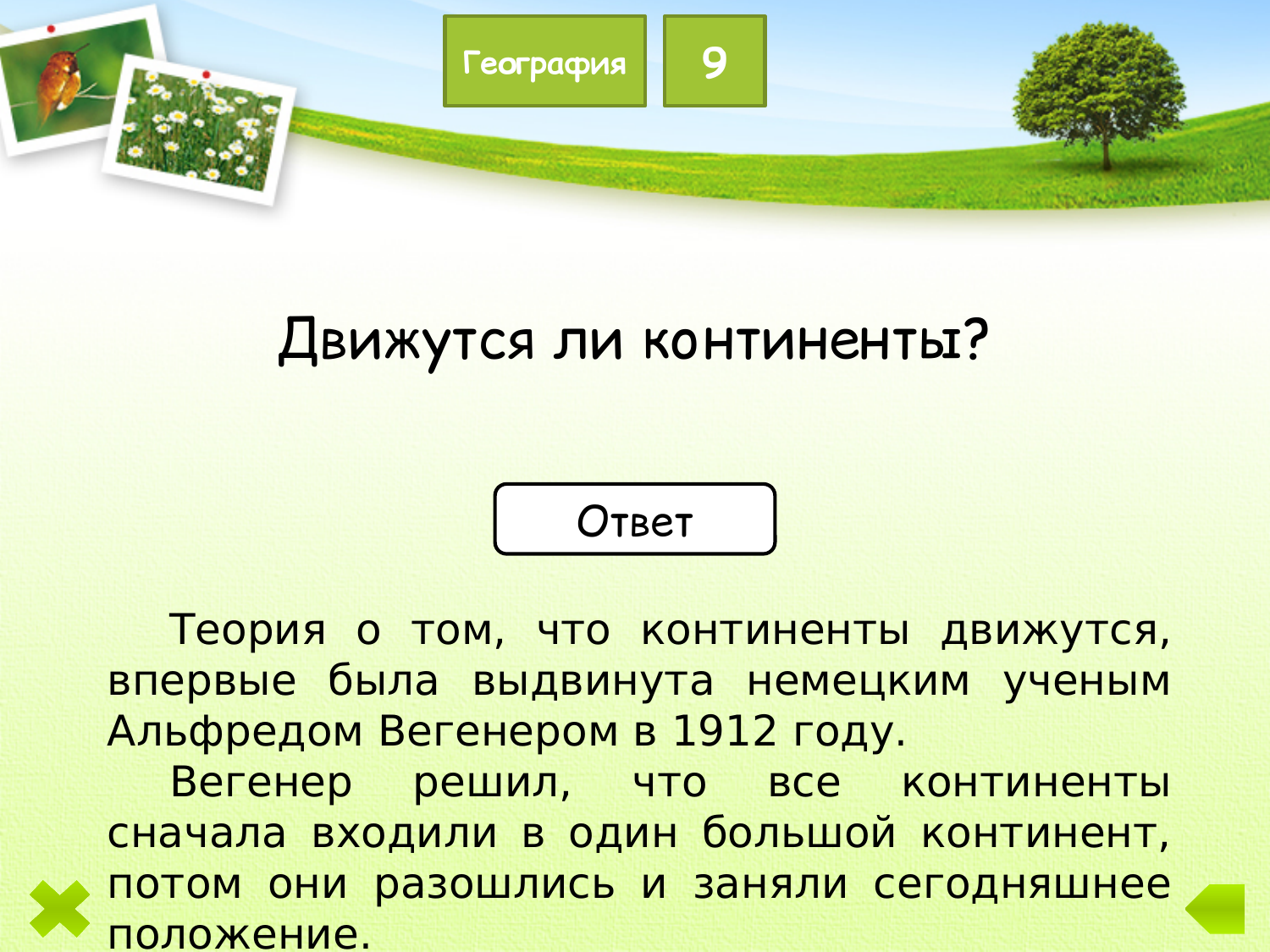

География
9
Движутся ли континенты?
Ответ
Теория о том, что континенты движутся, впервые была выдвинута немецким ученым Альфредом Вегенером в 1912 году.
Вегенер решил, что все континенты сначала входили в один большой континент, потом они разошлись и заняли сегодняшнее положение.